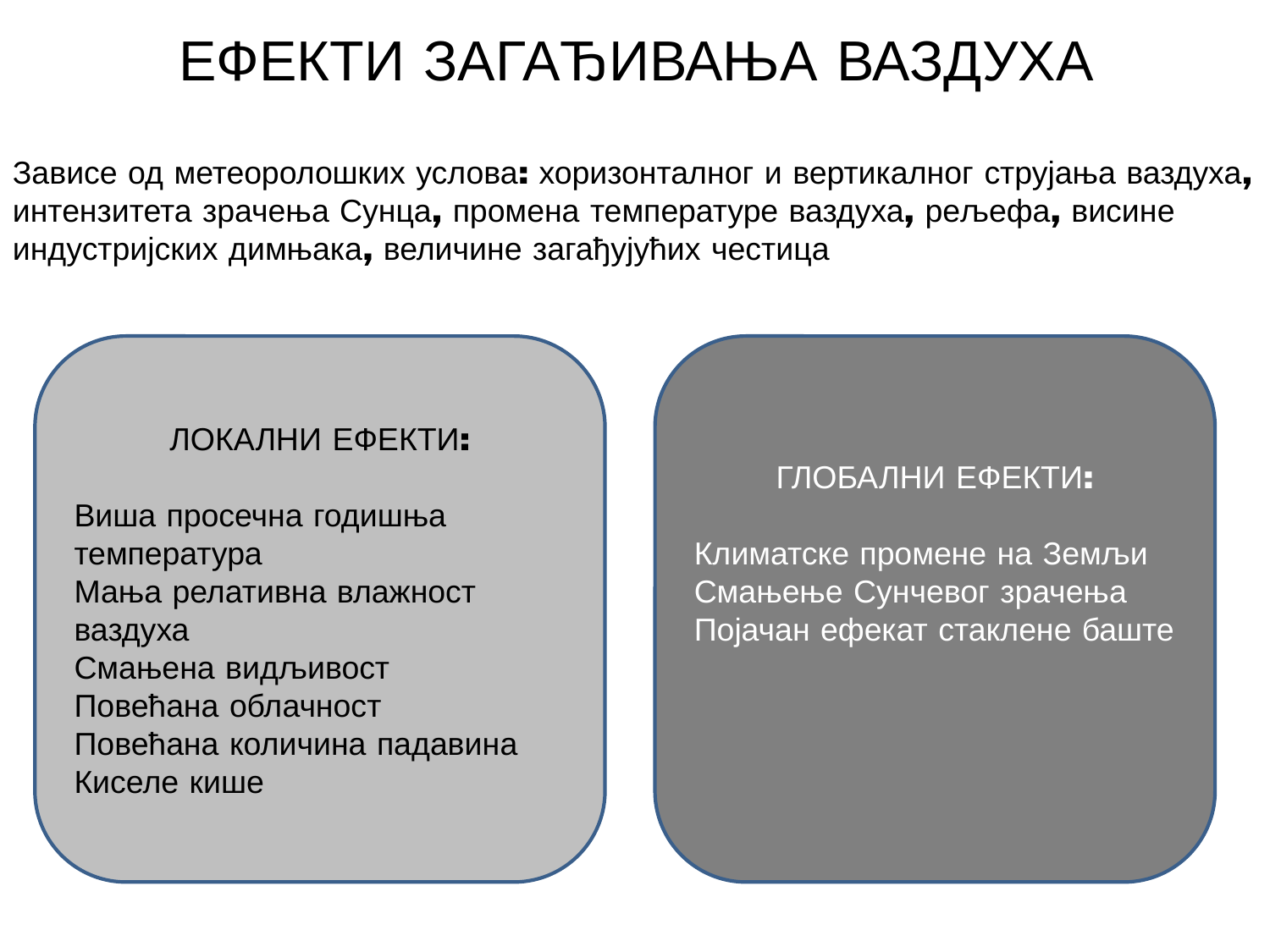

# ЕФЕКТИ ЗАГАЂИВАЊА ВАЗДУХА
Зависе од метеоролошких услова: хоризонталног и вертикалног струјања ваздуха, интензитета зрачења Сунца, промена температуре ваздуха, рељефа, висине индустријских димњака, величине загађујућих честица
ЛОКАЛНИ ЕФЕКТИ:

Виша просечна годишња температура
Мања релативна влажност ваздуха
Смањена видљивост
Повећана облачност
Повећана количина падавина
Киселе кише
ГЛОБАЛНИ ЕФЕКТИ:

Климатске промене на Земљи
Смањење Сунчевог зрачења
Појачан ефекат стаклене баште